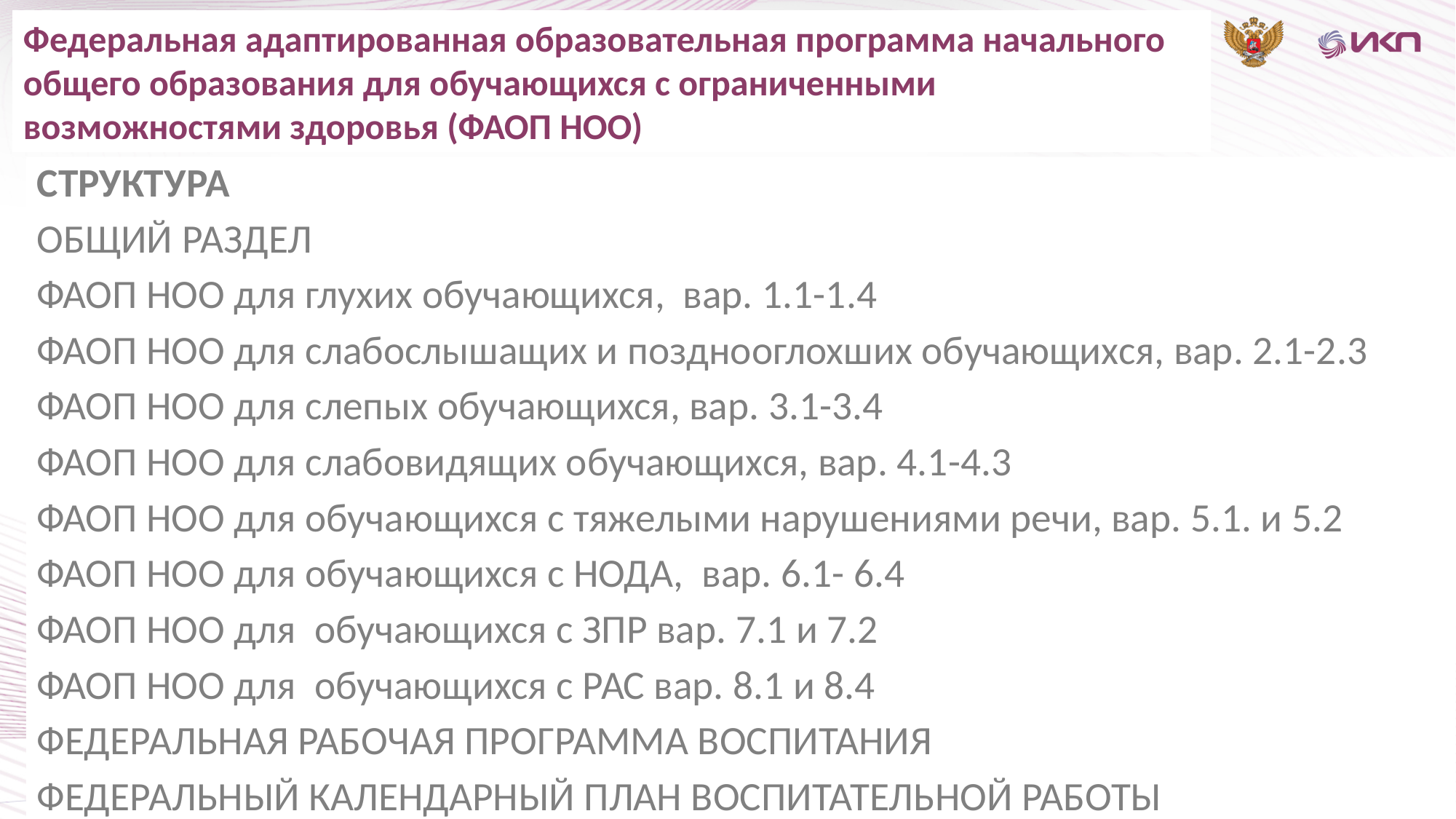

Федеральная адаптированная образовательная программа начального общего образования для обучающихся с ограниченными возможностями здоровья (ФАОП НОО)

СТРУКТУРА
ОБЩИЙ РАЗДЕЛ
ФАОП НОО для глухих обучающихся,  вар. 1.1-1.4
ФАОП НОО для слабослышащих и позднооглохших обучающихся, вар. 2.1-2.3
ФАОП НОО для слепых обучающихся, вар. 3.1-3.4
ФАОП НОО для слабовидящих обучающихся, вар. 4.1-4.3
ФАОП НОО для обучающихся с тяжелыми нарушениями речи, вар. 5.1. и 5.2
ФАОП НОО для обучающихся с НОДА,  вар. 6.1- 6.4
ФАОП НОО для  обучающихся с ЗПР вар. 7.1 и 7.2
ФАОП НОО для  обучающихся с РАС вар. 8.1 и 8.4
ФЕДЕРАЛЬНАЯ РАБОЧАЯ ПРОГРАММА ВОСПИТАНИЯ
ФЕДЕРАЛЬНЫЙ КАЛЕНДАРНЫЙ ПЛАН ВОСПИТАТЕЛЬНОЙ РАБОТЫ